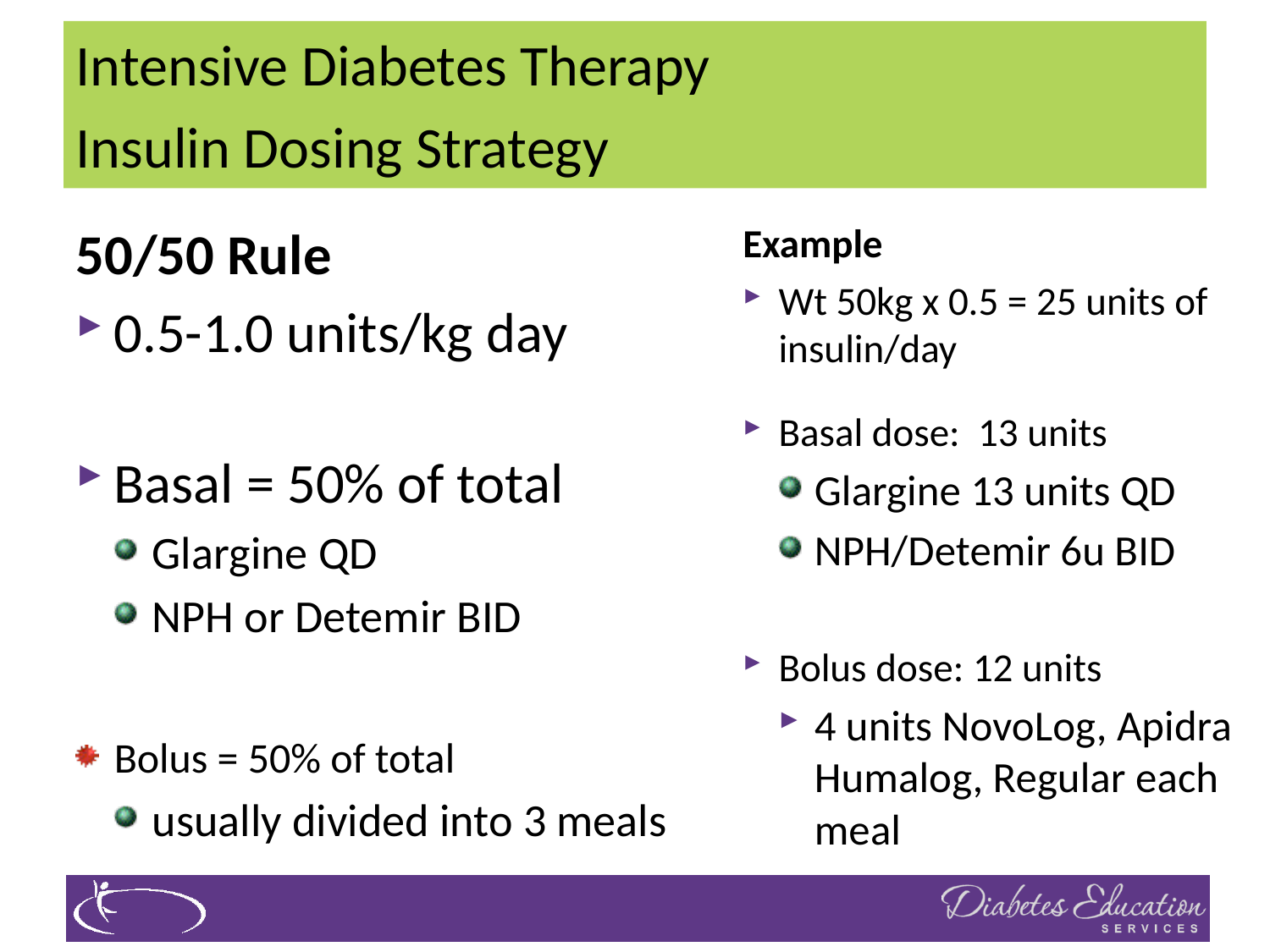

# Intensive Diabetes Therapy Insulin Dosing Strategy
50/50 Rule
0.5-1.0 units/kg day

Basal = 50% of total
Glargine QD
NPH or Detemir BID

Bolus = 50% of total
usually divided into 3 meals
Example
Wt 50kg x 0.5 = 25 units of insulin/day

Basal dose:  13 units
Glargine 13 units QD
NPH/Detemir 6u BID

Bolus dose: 12 units
4 units NovoLog, Apidra Humalog, Regular each meal